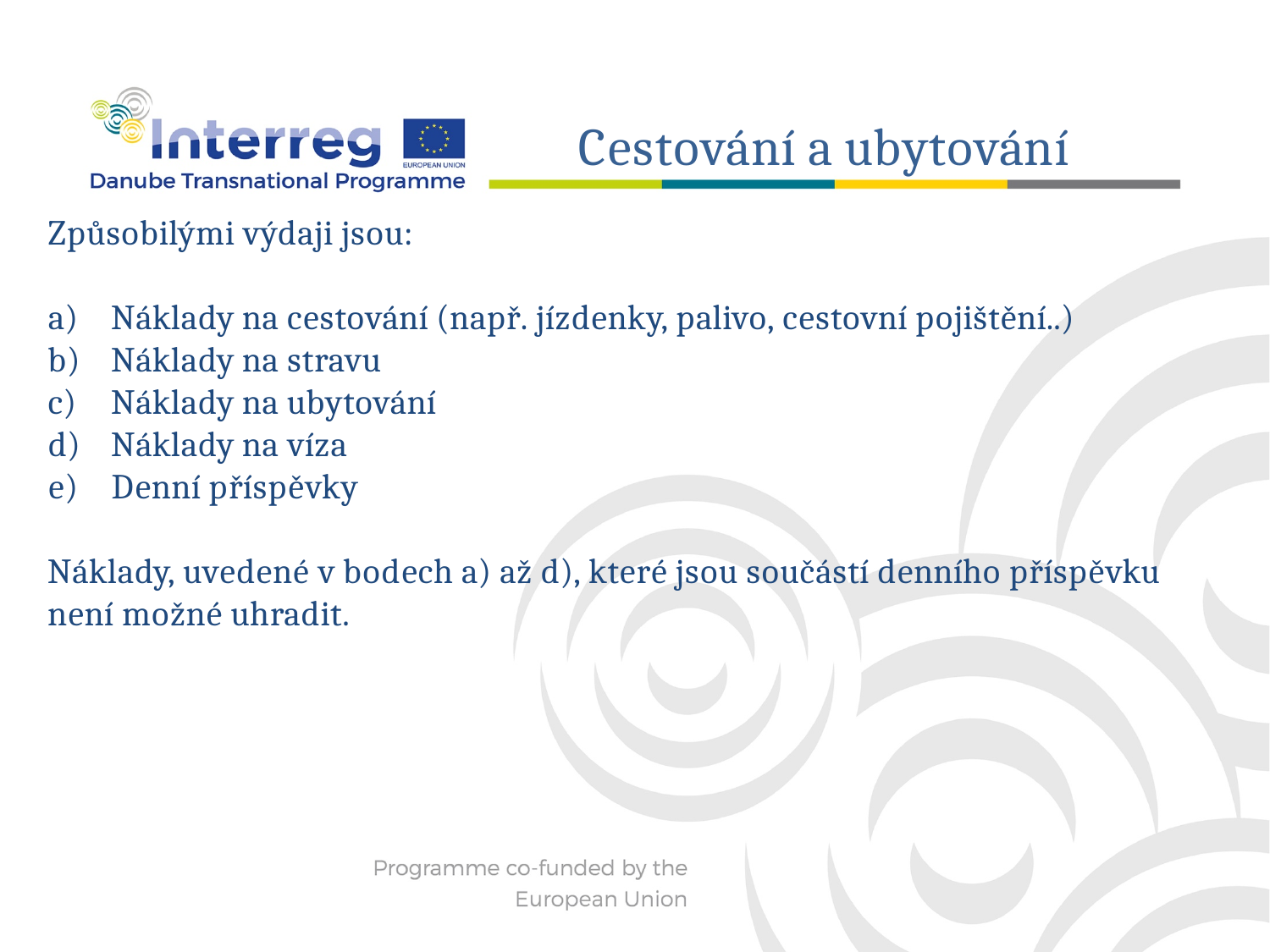

Cestování a ubytování
Způsobilými výdaji jsou:

Náklady na cestování (např. jízdenky, palivo, cestovní pojištění..)
Náklady na stravu
Náklady na ubytování
Náklady na víza
Denní příspěvky

Náklady, uvedené v bodech a) až d), které jsou součástí denního příspěvku není možné uhradit.